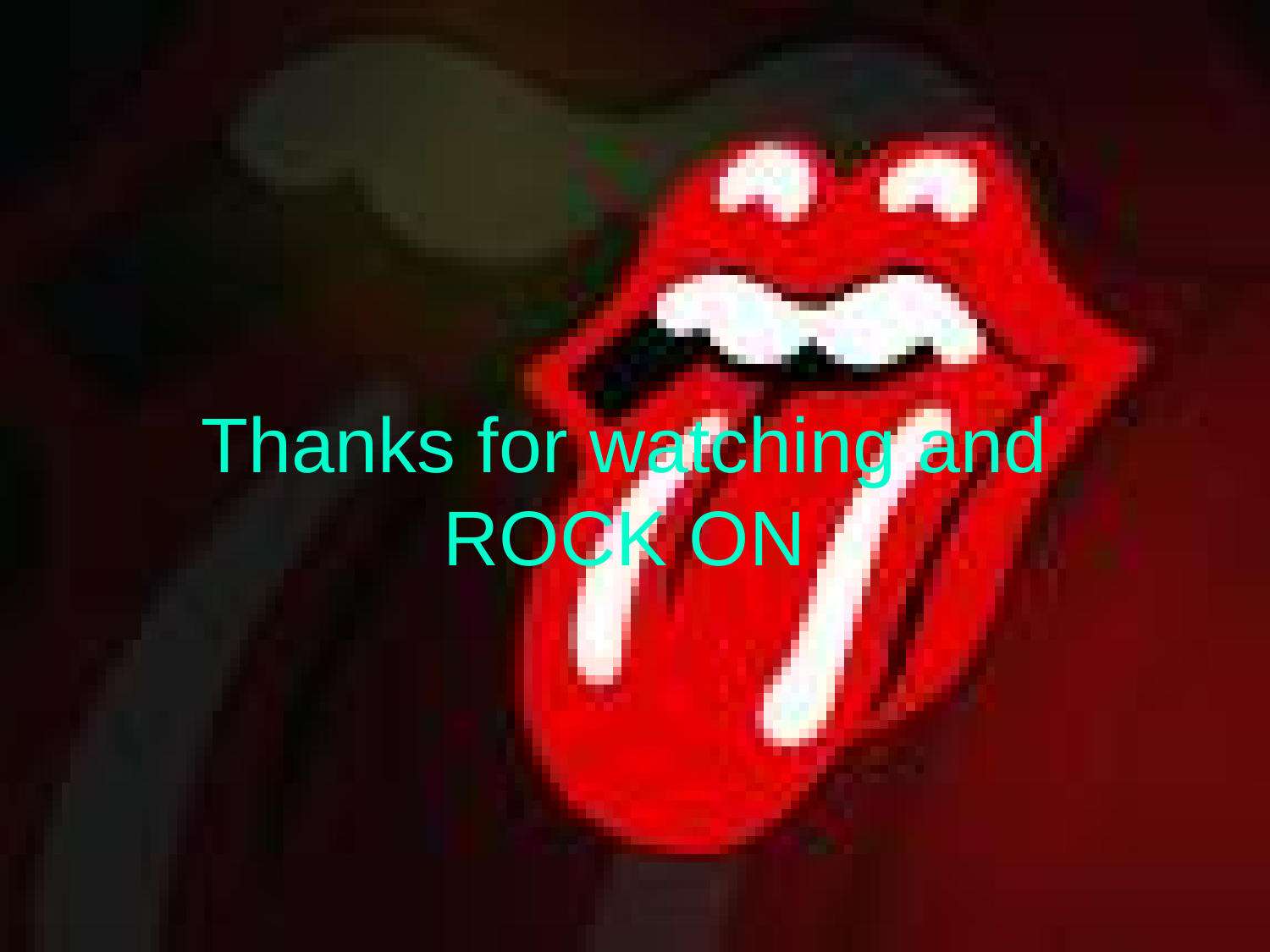

# Thanks for watching and ROCK ON